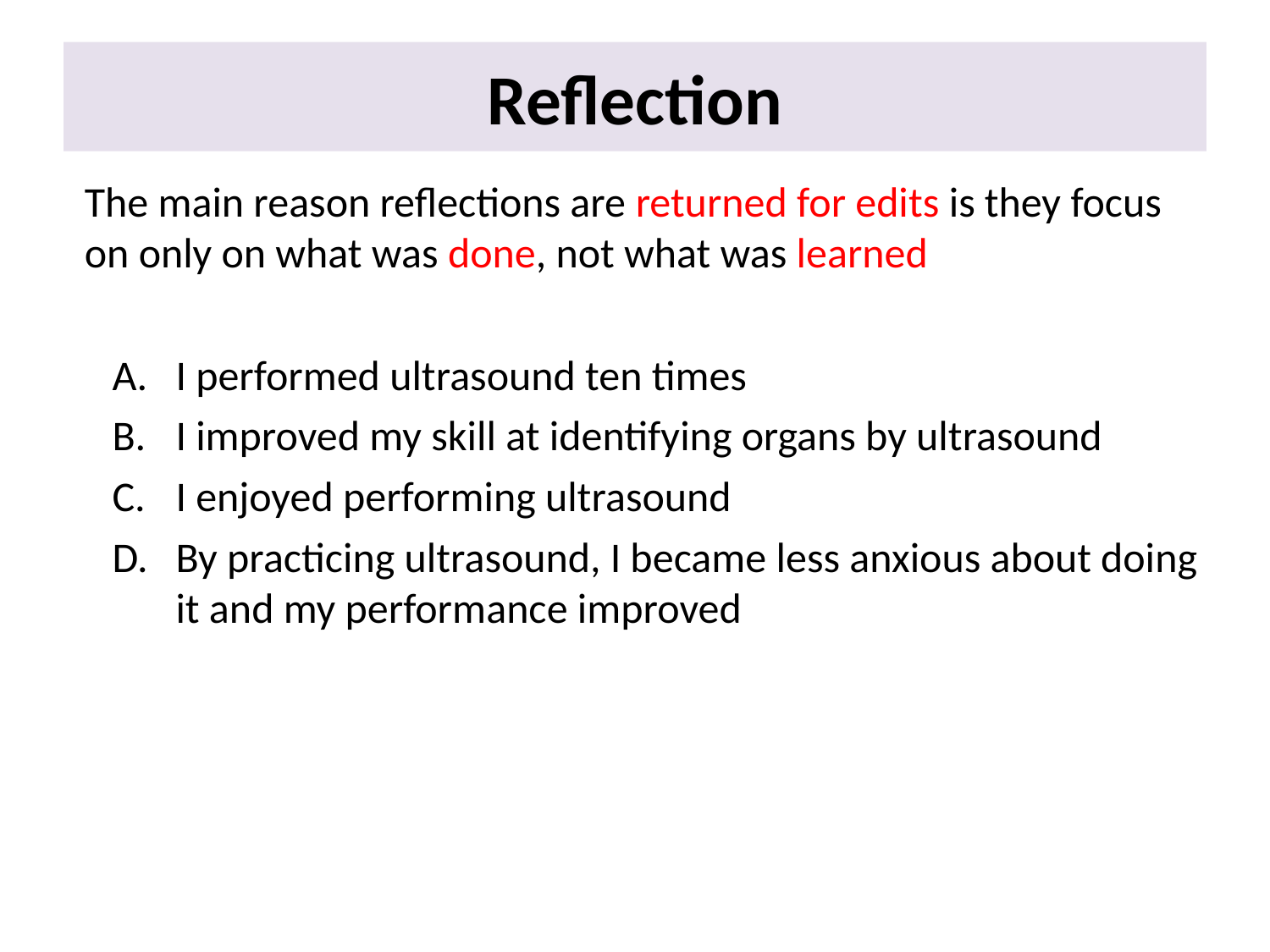

# Reflection
The main reason reflections are returned for edits is they focus on only on what was done, not what was learned

I performed ultrasound ten times
I improved my skill at identifying organs by ultrasound
I enjoyed performing ultrasound
By practicing ultrasound, I became less anxious about doing it and my performance improved